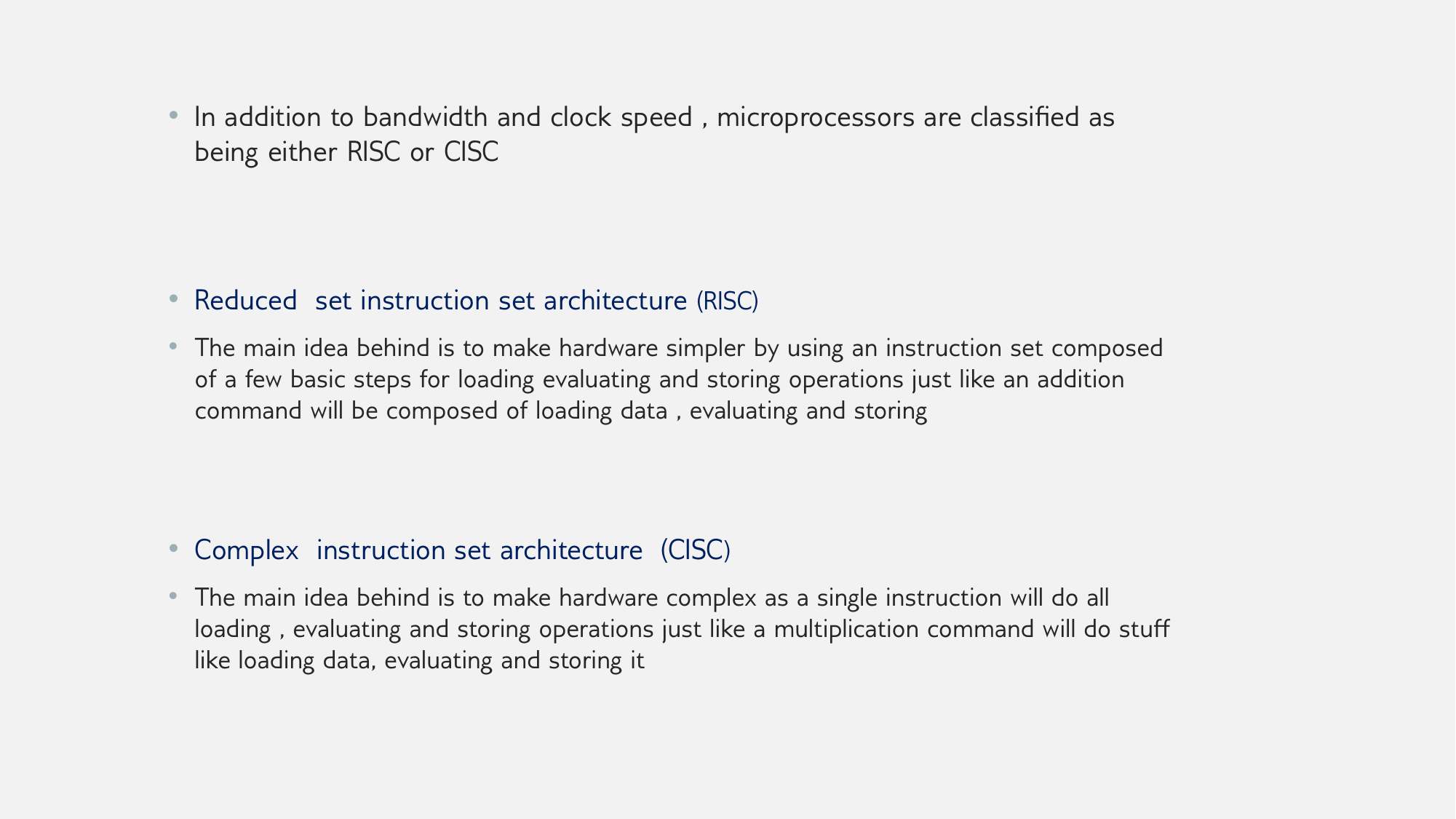

In addition to bandwidth and clock speed , microprocessors are classified as being either RISC or CISC

Reduced  set instruction set architecture (RISC)
The main idea behind is to make hardware simpler by using an instruction set composed of a few basic steps for loading evaluating and storing operations just like an addition command will be composed of loading data , evaluating and storing

Complex  instruction set architecture  (CISC)
The main idea behind is to make hardware complex as a single instruction will do all loading , evaluating and storing operations just like a multiplication command will do stuff like loading data, evaluating and storing it